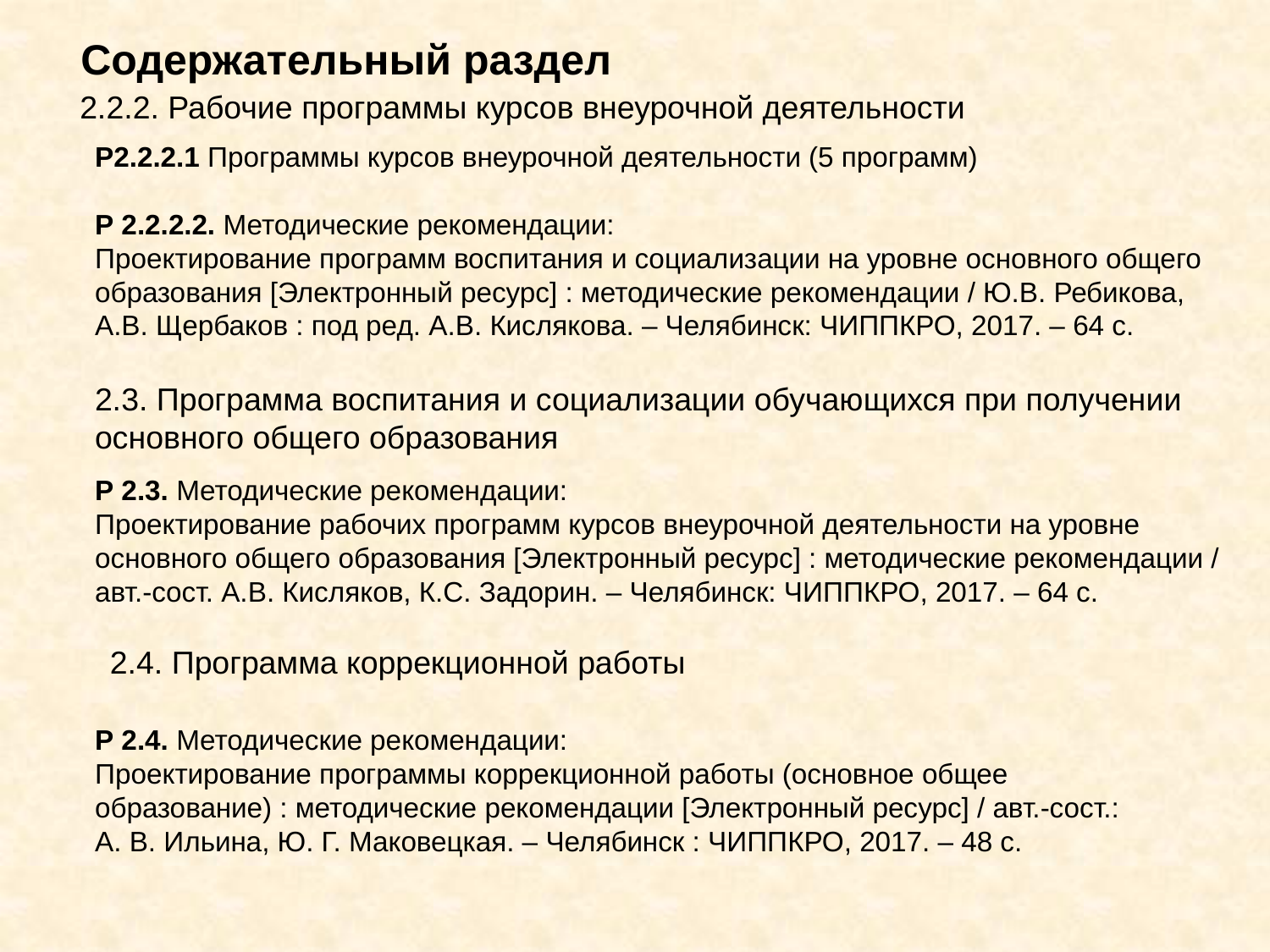

Содержательный раздел
2.2.2. Рабочие программы курсов внеурочной деятельности
Р2.2.2.1 Программы курсов внеурочной деятельности (5 программ)

Р 2.2.2.2. Методические рекомендации:
Проектирование программ воспитания и социализации на уровне основного общего образования [Электронный ресурс] : методические рекомендации / Ю.В. Ребикова, А.В. Щербаков : под ред. А.В. Кислякова. – Челябинск: ЧИППКРО, 2017. – 64 с.
2.3. Программа воспитания и социализации обучающихся при получении основного общего образования
Р 2.3. Методические рекомендации:
Проектирование рабочих программ курсов внеурочной деятельности на уровне основного общего образования [Электронный ресурс] : методические рекомендации / авт.-сост. А.В. Кисляков, К.С. Задорин. – Челябинск: ЧИППКРО, 2017. – 64 с.
2.4. Программа коррекционной работы
Р 2.4. Методические рекомендации:
Проектирование программы коррекционной работы (основное общее образование) : методические рекомендации [Электронный ресурс] / авт.-сост.: А. В. Ильина, Ю. Г. Маковецкая. – Челябинск : ЧИППКРО, 2017. – 48 с.